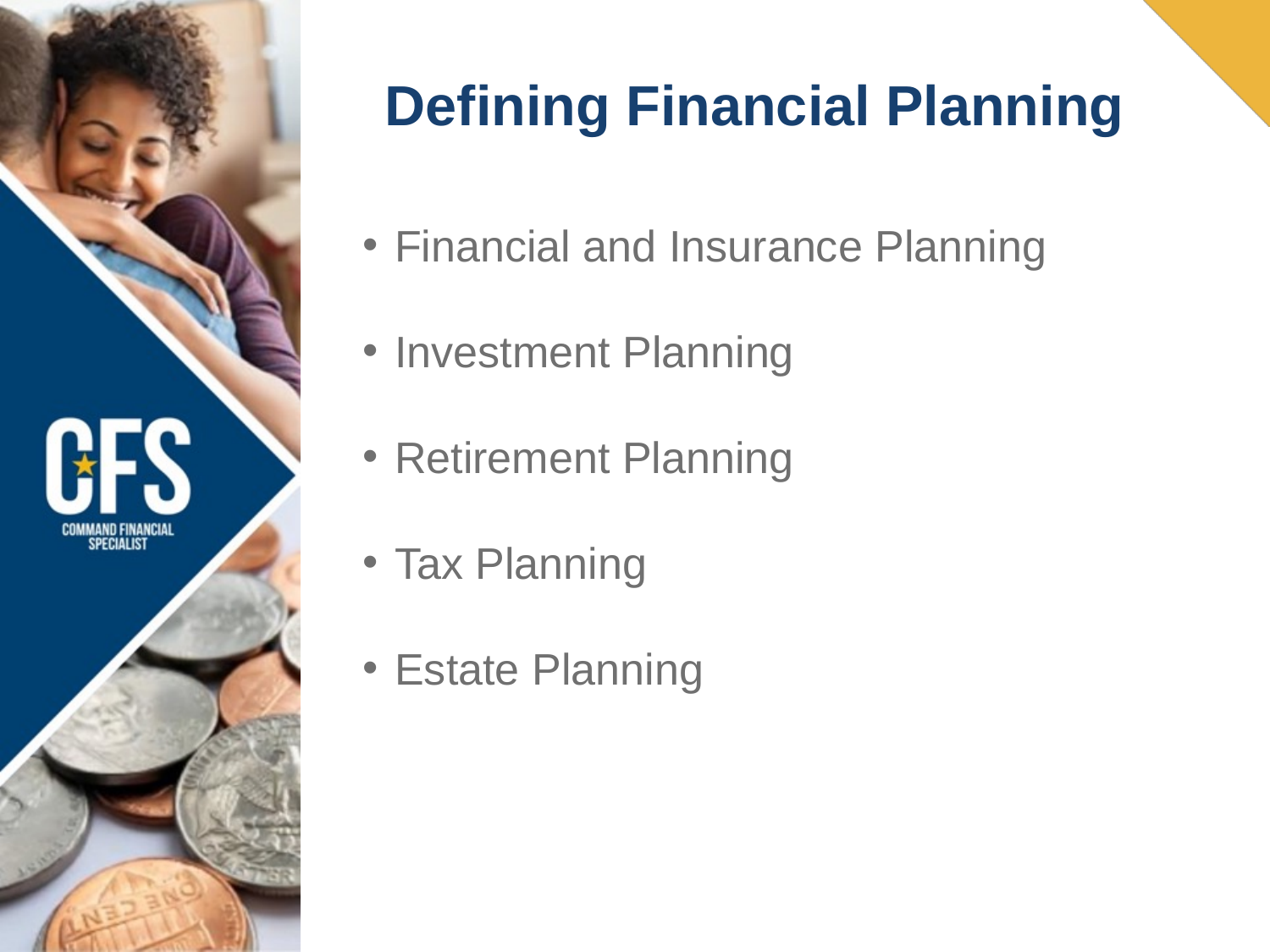

# Defining Financial Planning
Financial and Insurance Planning

Investment Planning

Retirement Planning

Tax Planning

Estate Planning